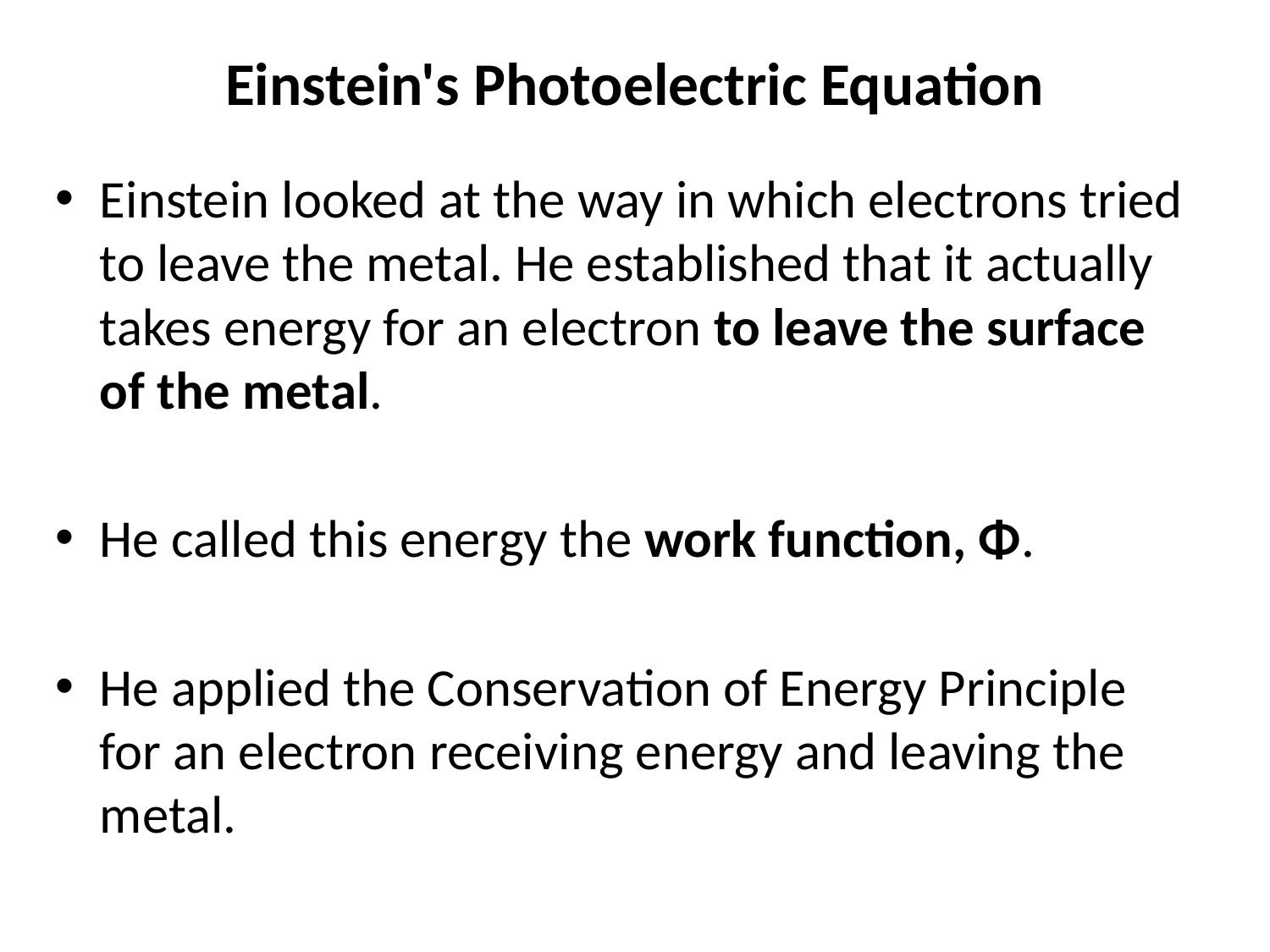

# Einstein's Photoelectric Equation
Einstein looked at the way in which electrons tried to leave the metal. He established that it actually takes energy for an electron to leave the surface of the metal.

He called this energy the work function, Φ.

He applied the Conservation of Energy Principle for an electron receiving energy and leaving the metal.